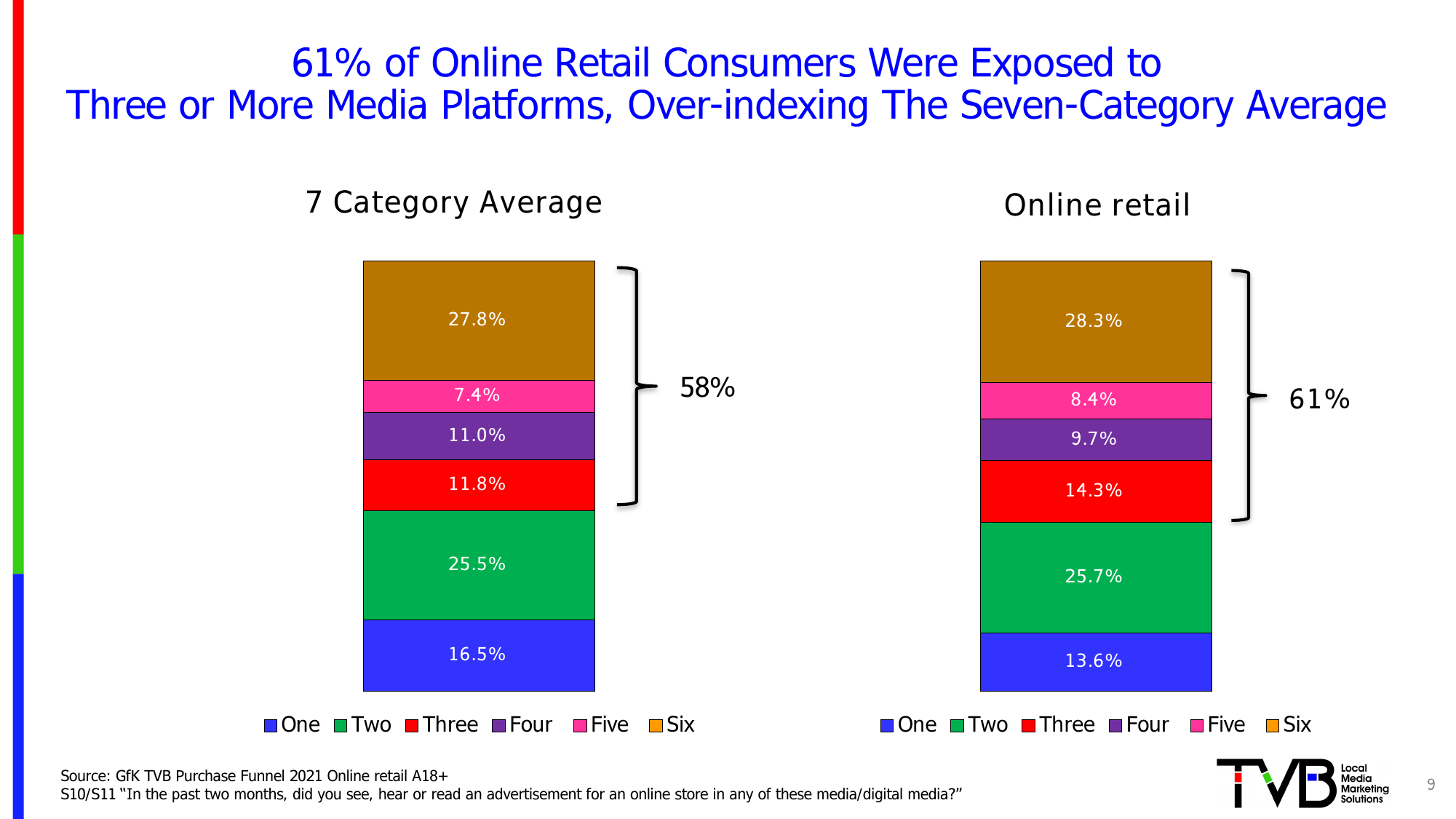

# 61% of Online Retail Consumers Were Exposed to Three or More Media Platforms, Over-indexing The Seven-Category Average

### Chart

| Category | One | Two | Three | Four  | Five  | Six |
|---|---|---|---|---|---|---|
| Category 1 | 0.165 | 0.255 | 0.118 | 0.11 | 0.074 | 0.278 |

### Chart

| Category | One | Two | Three | Four  | Five  | Six |
|---|---|---|---|---|---|---|
| Category 1 | 0.136 | 0.257 | 0.143 | 0.097 | 0.084 | 0.283 |
7 Category Average
Online retail

58%
61%
Source: GfK TVB Purchase Funnel 2021 Online retail A18+
S10/S11 “In the past two months, did you see, hear or read an advertisement for an online store in any of these media/digital media?”
9